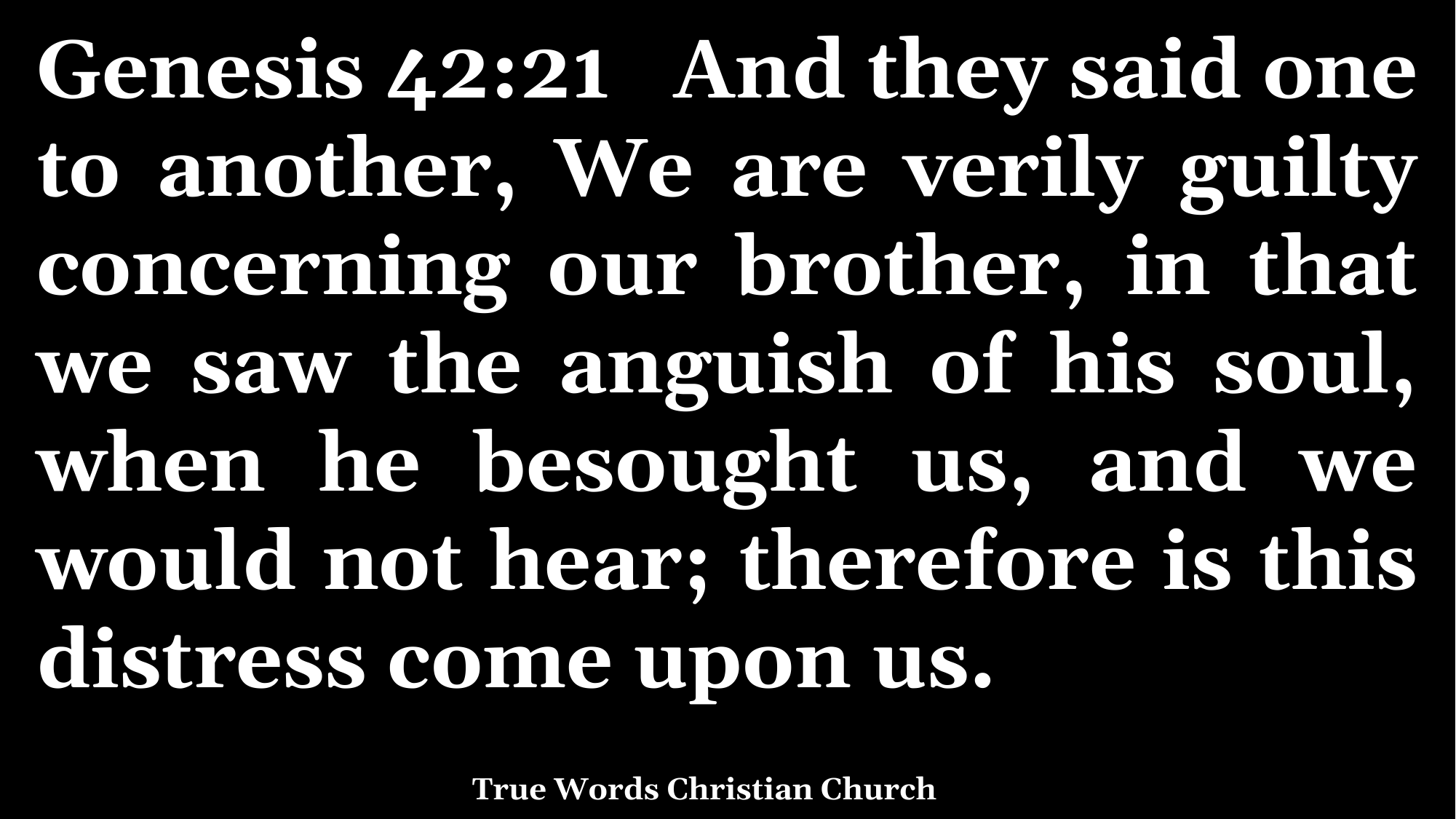

Genesis 42:21   And they said one to another, We are verily guilty concerning our brother, in that we saw the anguish of his soul, when he besought us, and we would not hear; therefore is this distress come upon us.
True Words Christian Church